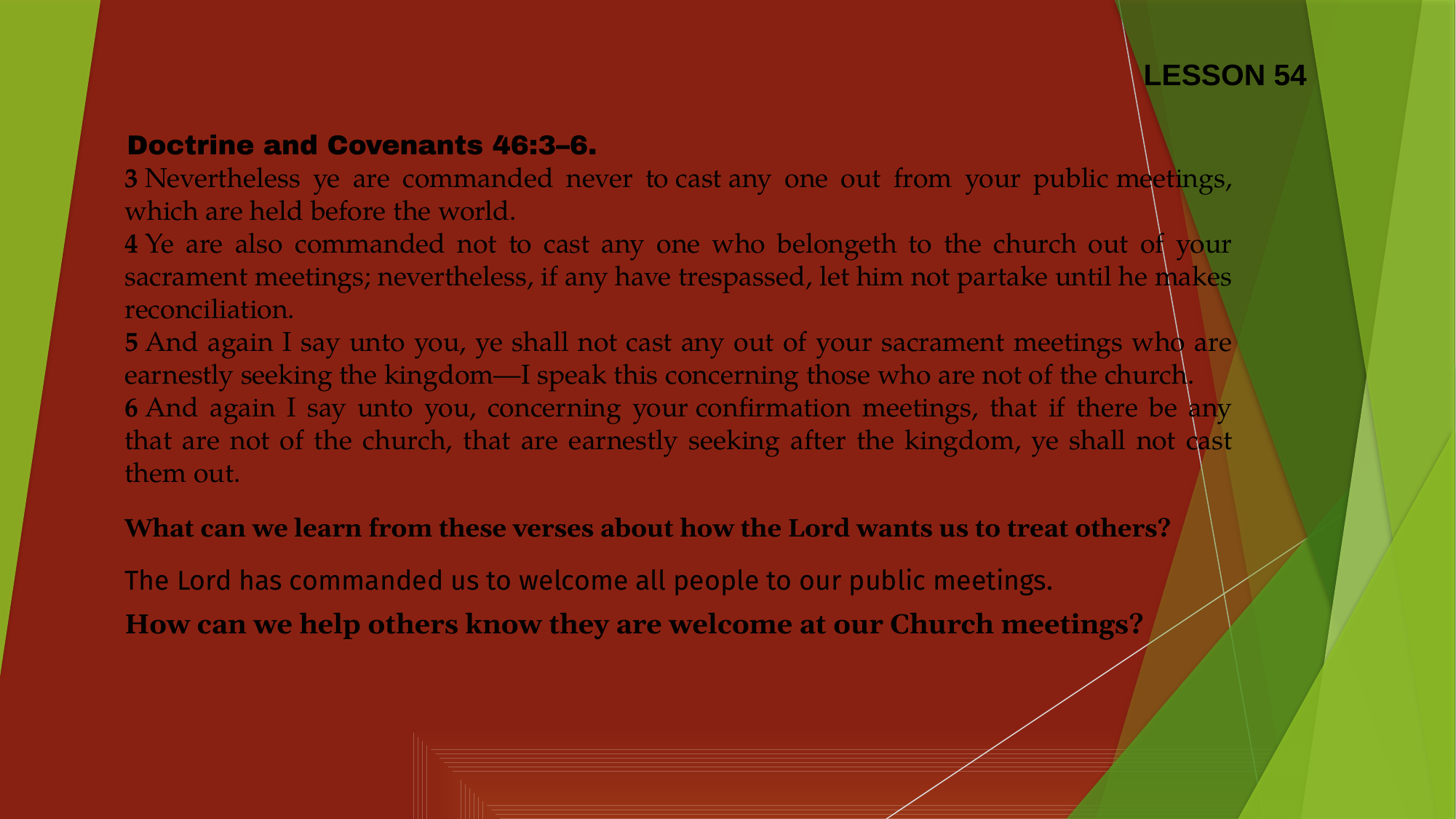

LESSON 54
Doctrine and Covenants 46:3–6.
3 Nevertheless ye are commanded never to cast any one out from your public meetings, which are held before the world.
4 Ye are also commanded not to cast any one who belongeth to the church out of your sacrament meetings; nevertheless, if any have trespassed, let him not partake until he makes reconciliation.
5 And again I say unto you, ye shall not cast any out of your sacrament meetings who are earnestly seeking the kingdom—I speak this concerning those who are not of the church.
6 And again I say unto you, concerning your confirmation meetings, that if there be any that are not of the church, that are earnestly seeking after the kingdom, ye shall not cast them out.
What can we learn from these verses about how the Lord wants us to treat others?
The Lord has commanded us to welcome all people to our public meetings.
How can we help others know they are welcome at our Church meetings?